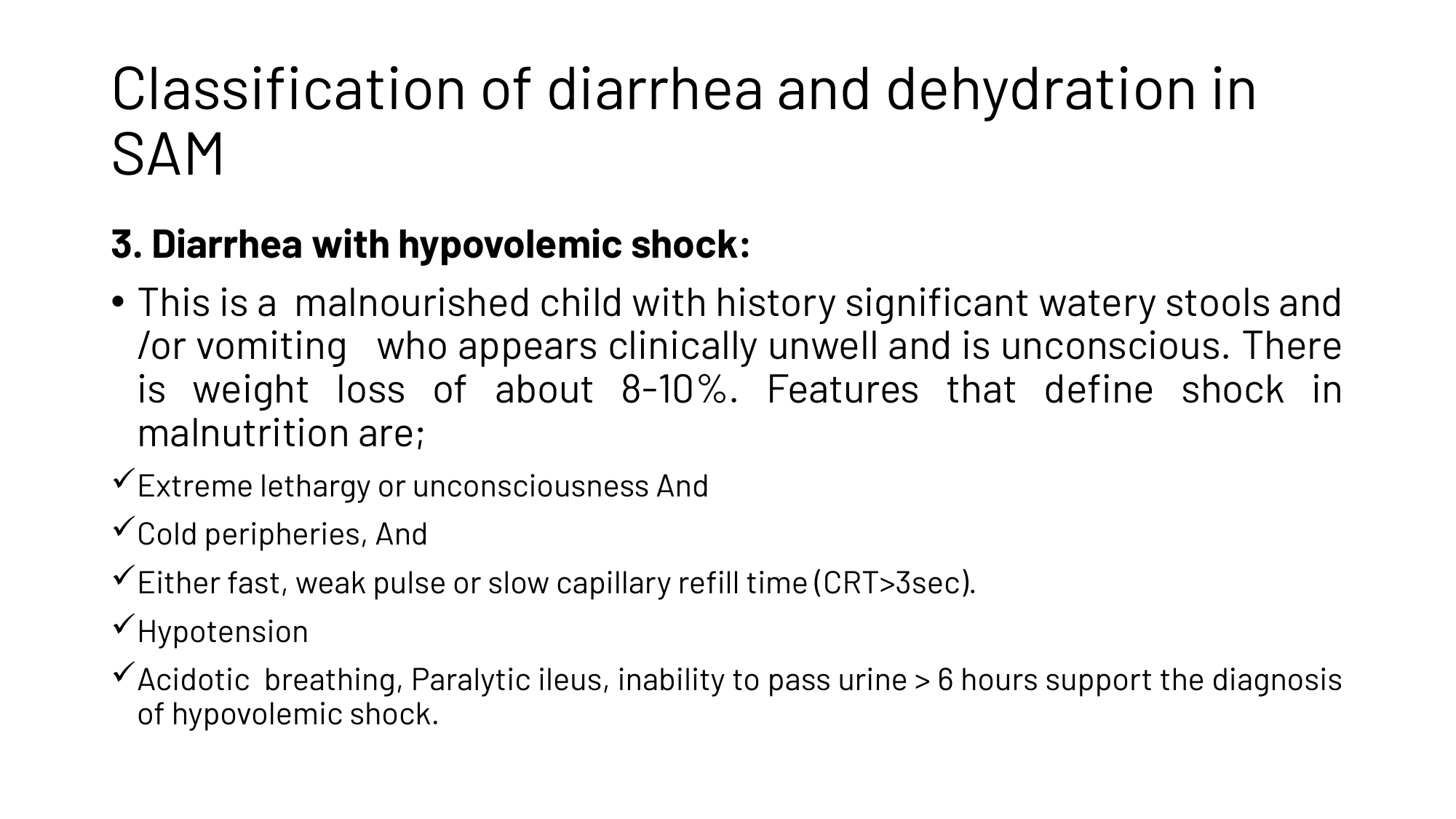

# Classification of diarrhea and dehydration in SAM
3. Diarrhea with hypovolemic shock:
This is a  malnourished child with history significant watery stools and /or vomiting   who appears clinically unwell and is unconscious. There is weight loss of about 8-10%. Features that define shock in malnutrition are;
Extreme lethargy or unconsciousness And
Cold peripheries, And
Either fast, weak pulse or slow capillary refill time (CRT>3sec).
Hypotension
Acidotic  breathing, Paralytic ileus, inability to pass urine > 6 hours support the diagnosis of hypovolemic shock.